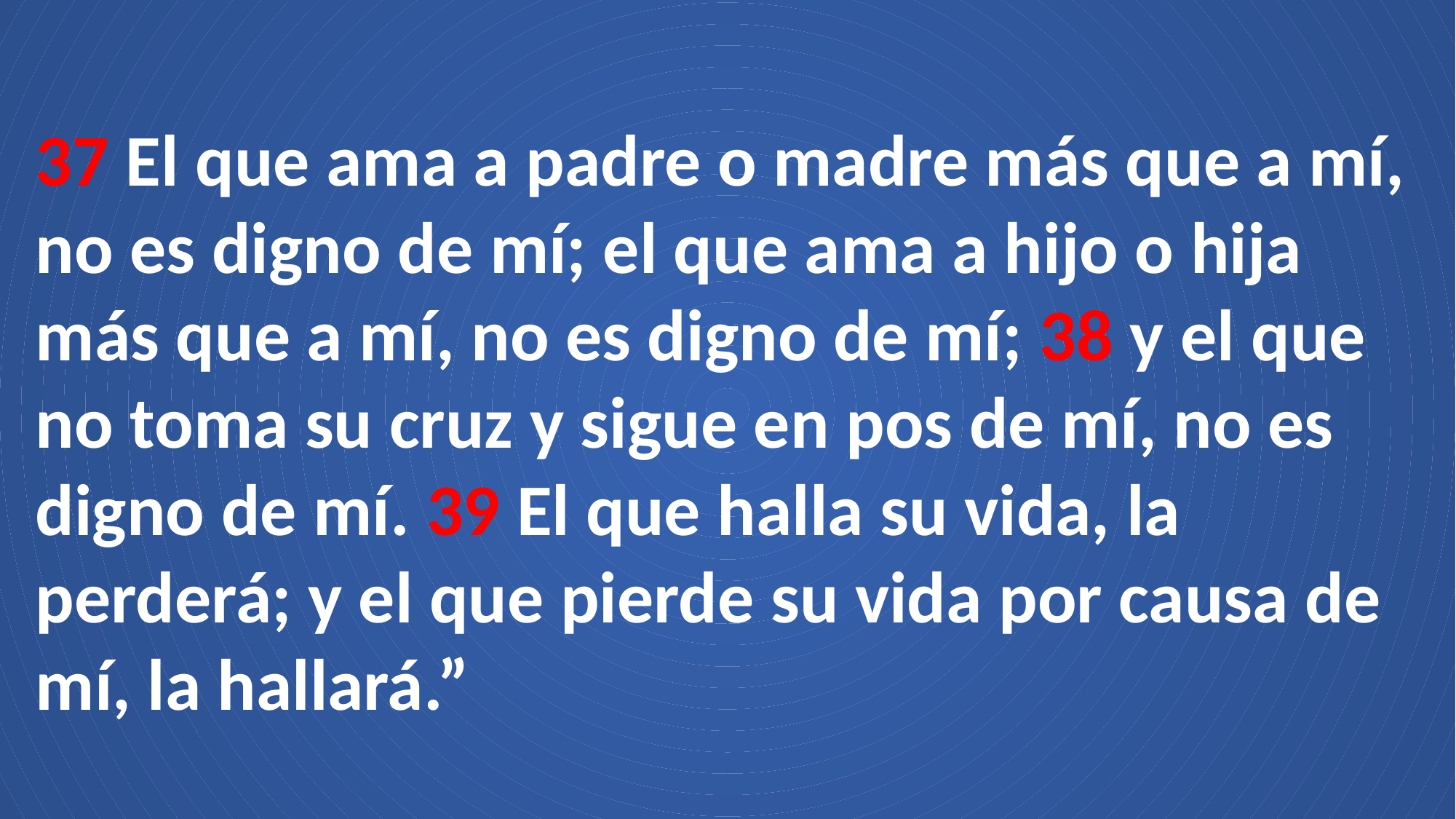

37 El que ama a padre o madre más que a mí, no es digno de mí; el que ama a hijo o hija más que a mí, no es digno de mí; 38 y el que no toma su cruz y sigue en pos de mí, no es digno de mí. 39 El que halla su vida, la perderá; y el que pierde su vida por causa de mí, la hallará.”